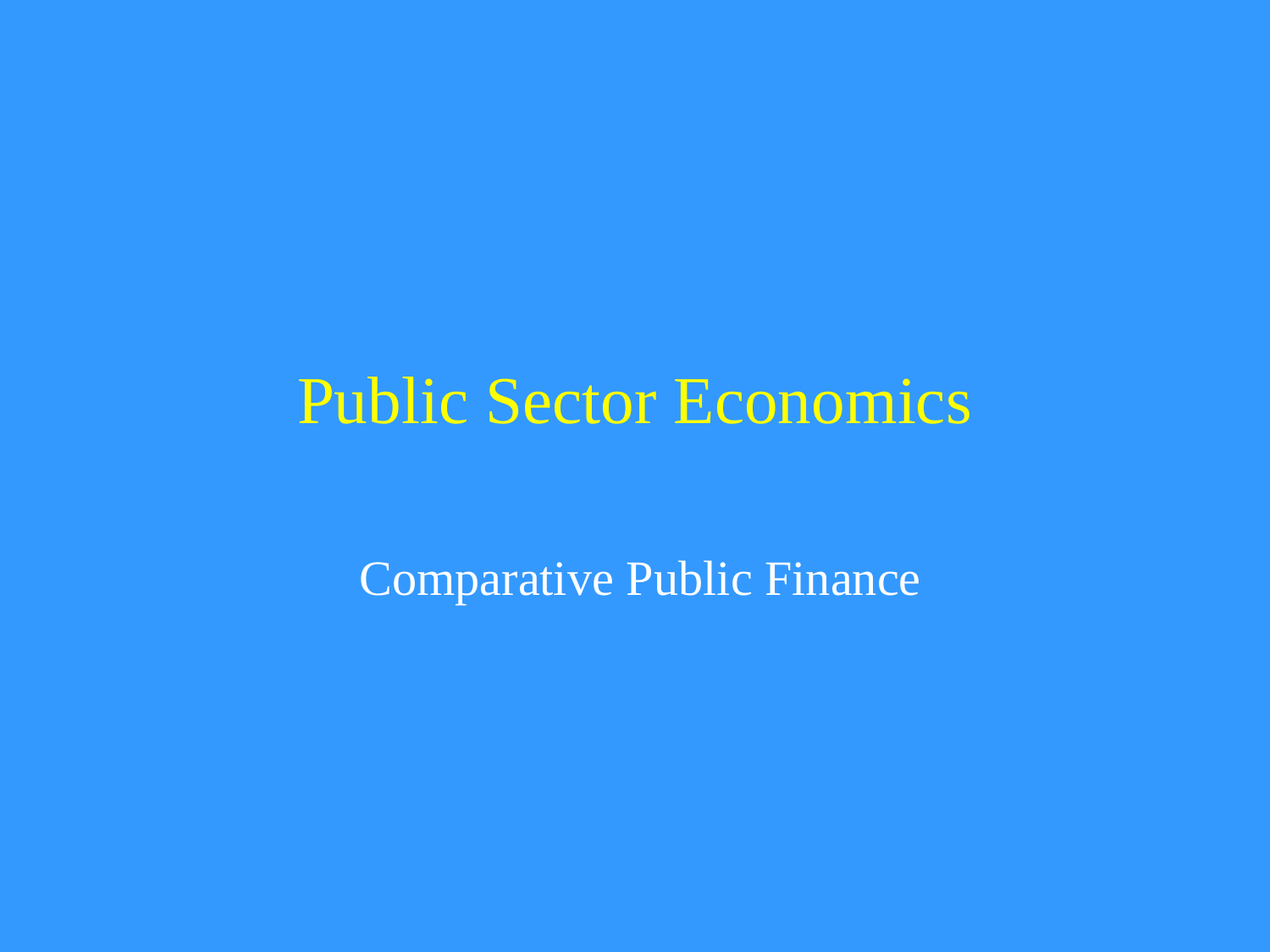

# Public Sector Economics
Comparative Public Finance